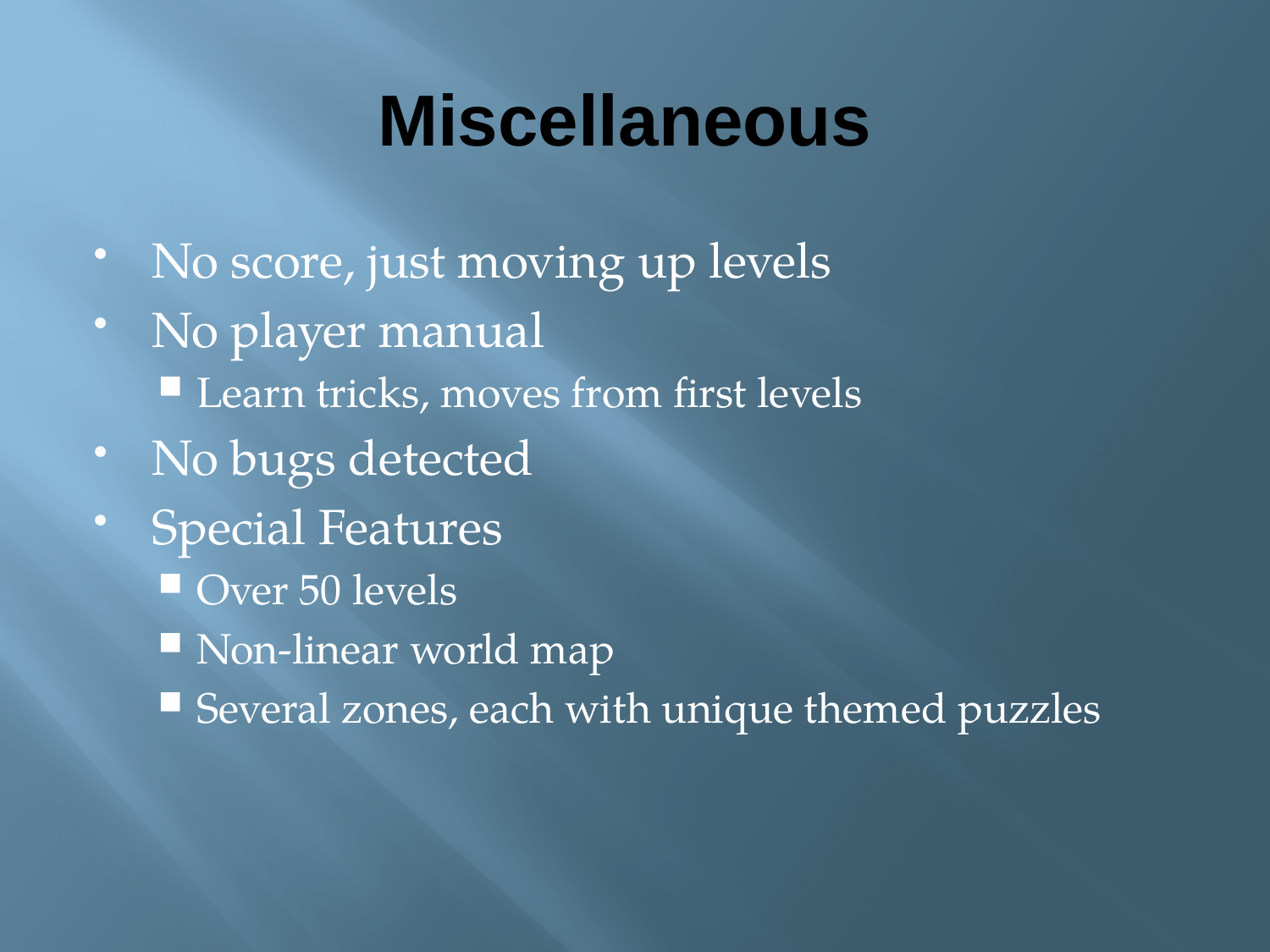

# Miscellaneous
No score, just moving up levels
No player manual
Learn tricks, moves from first levels
No bugs detected
Special Features
Over 50 levels
Non-linear world map
Several zones, each with unique themed puzzles